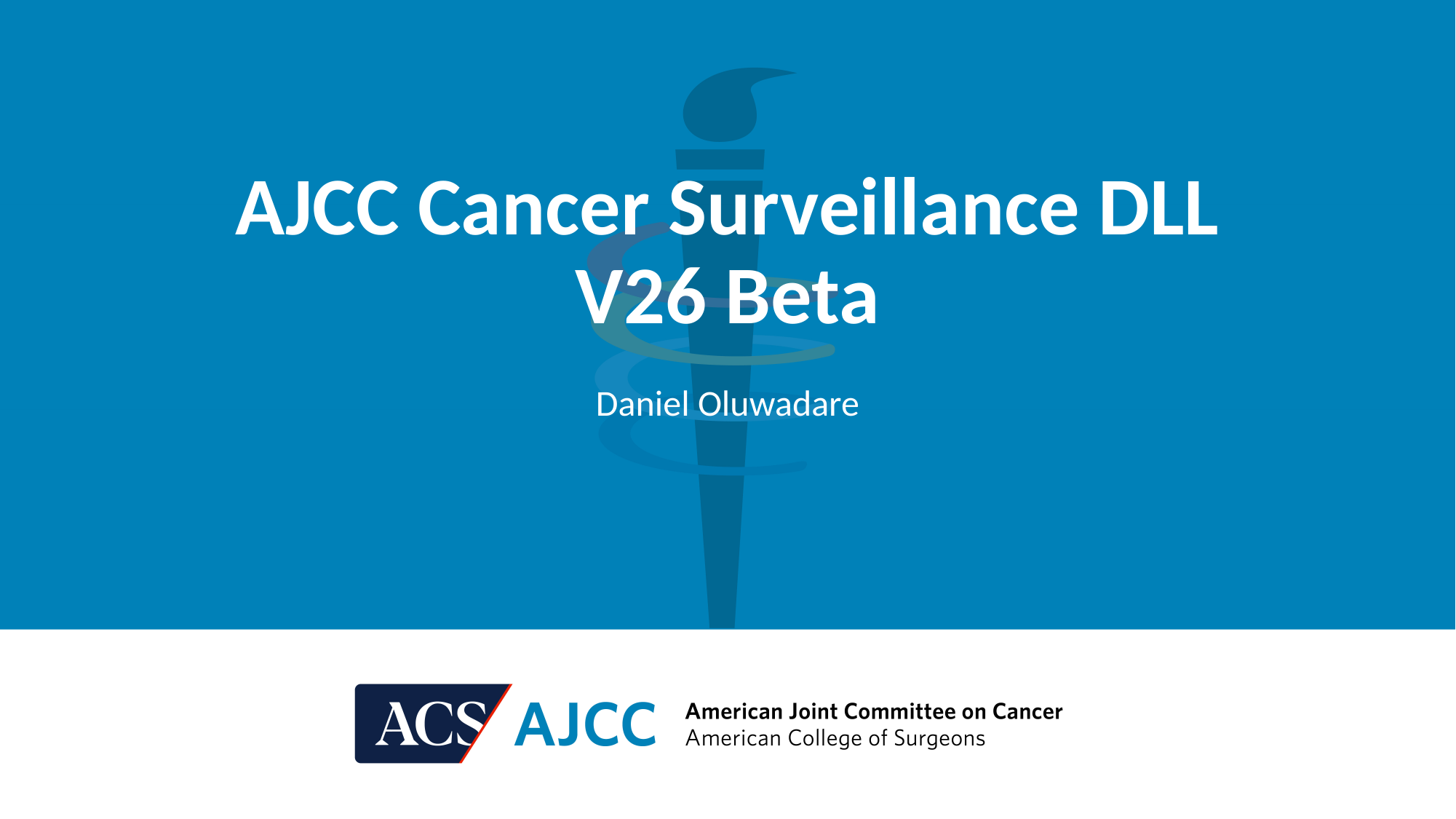

AJCC Cancer Surveillance DLL V26 Beta
Daniel Oluwadare